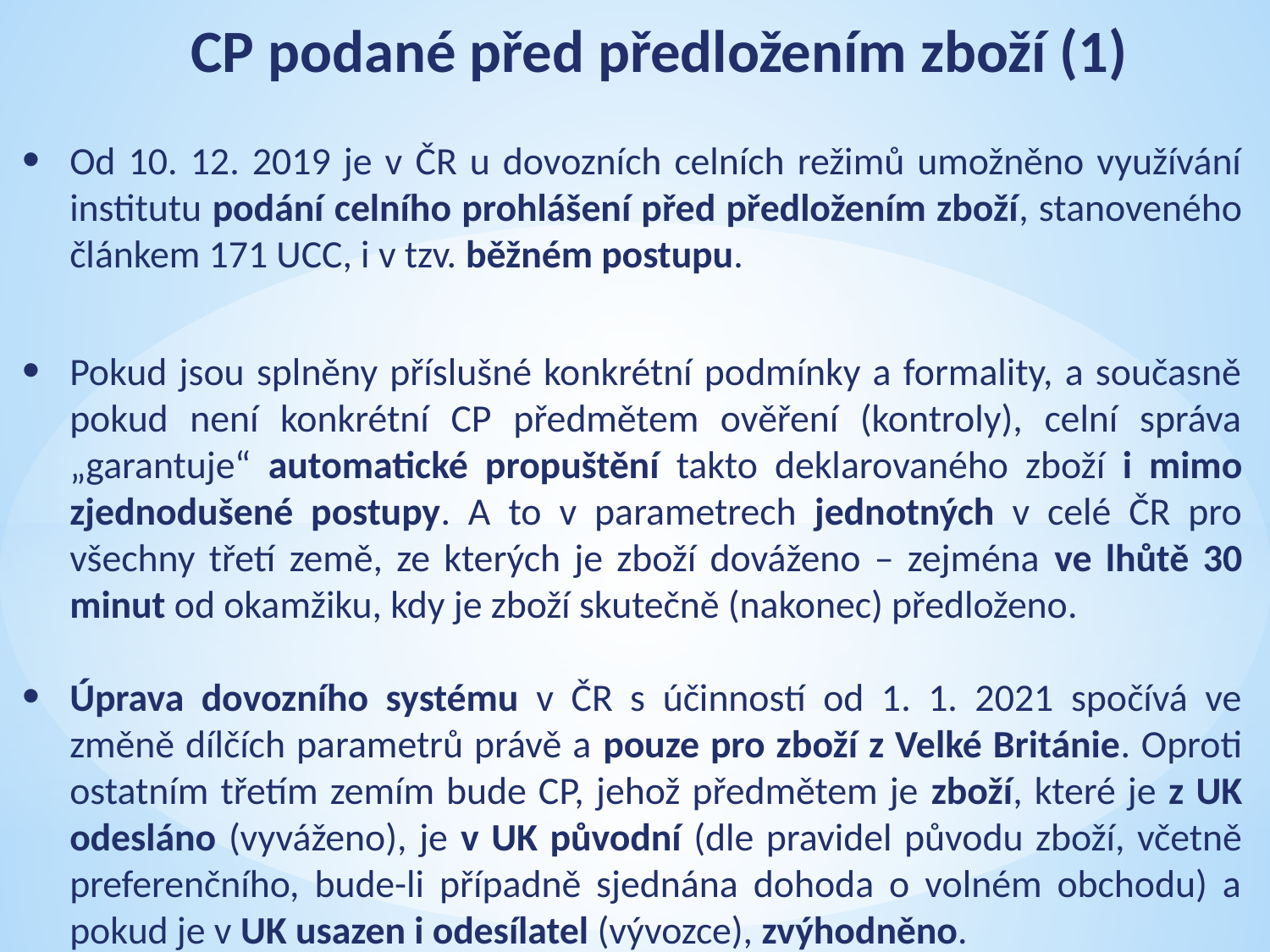

# CP podané před předložením zboží (1)
Od 10. 12. 2019 je v ČR u dovozních celních režimů umožněno využívání institutu podání celního prohlášení před předložením zboží, stanoveného článkem 171 UCC, i v tzv. běžném postupu.

Pokud jsou splněny příslušné konkrétní podmínky a formality, a současně pokud není konkrétní CP předmětem ověření (kontroly), celní správa „garantuje“ automatické propuštění takto deklarovaného zboží i mimo zjednodušené postupy. A to v parametrech jednotných v celé ČR pro všechny třetí země, ze kterých je zboží dováženo – zejména ve lhůtě 30 minut od okamžiku, kdy je zboží skutečně (nakonec) předloženo.

Úprava dovozního systému v ČR s účinností od 1. 1. 2021 spočívá ve změně dílčích parametrů právě a pouze pro zboží z Velké Británie. Oproti ostatním třetím zemím bude CP, jehož předmětem je zboží, které je z UK odesláno (vyváženo), je v UK původní (dle pravidel původu zboží, včetně preferenčního, bude-li případně sjednána dohoda o volném obchodu) a pokud je v UK usazen i odesílatel (vývozce), zvýhodněno.